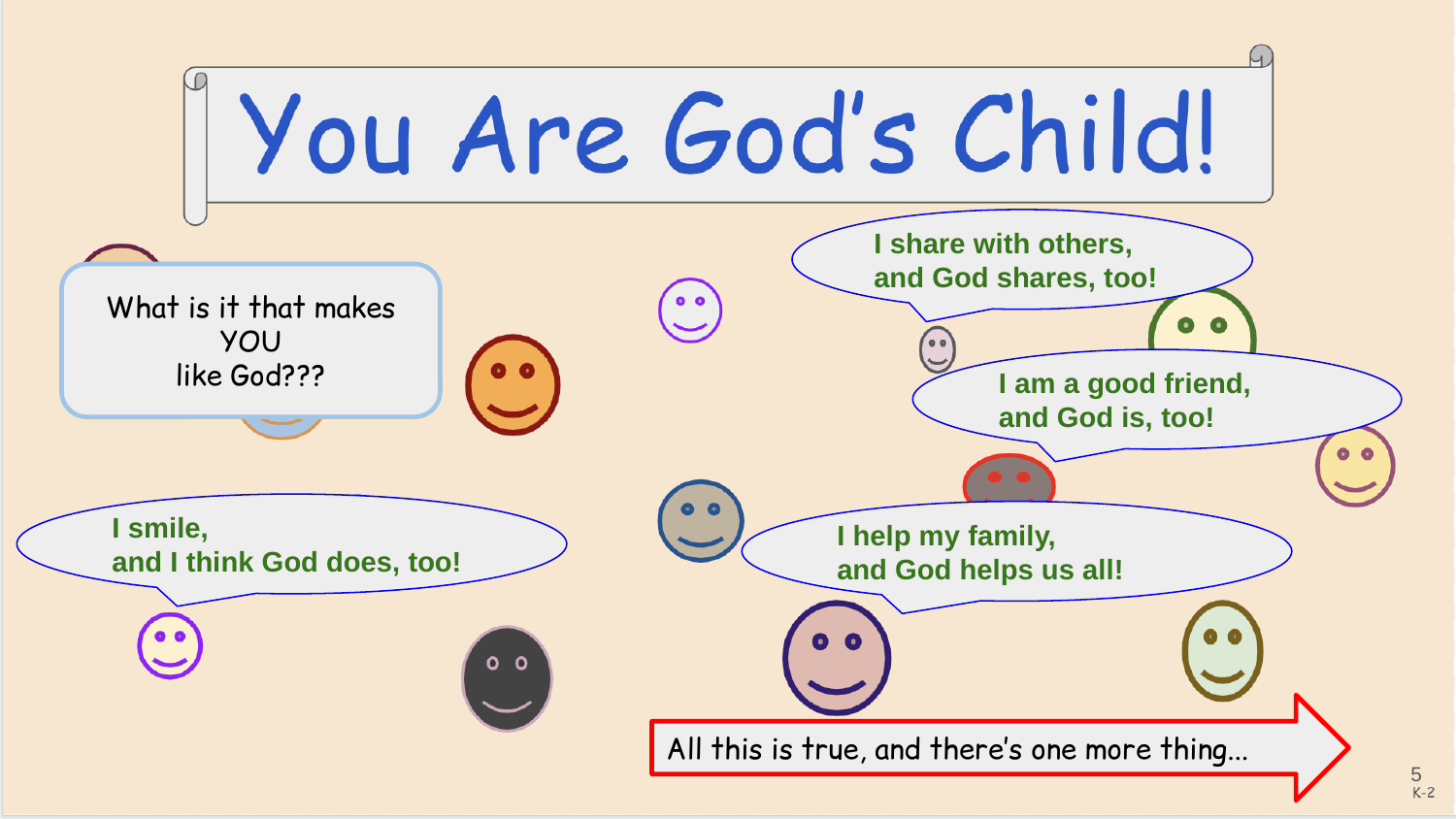

I share with others,
and God shares, too!
What is it that makes
YOU
like God???
I am a good friend,
and God is, too!
I smile,
and I think God does, too!
I help my family,
and God helps us all!
All this is true, and there’s one more thing...
5